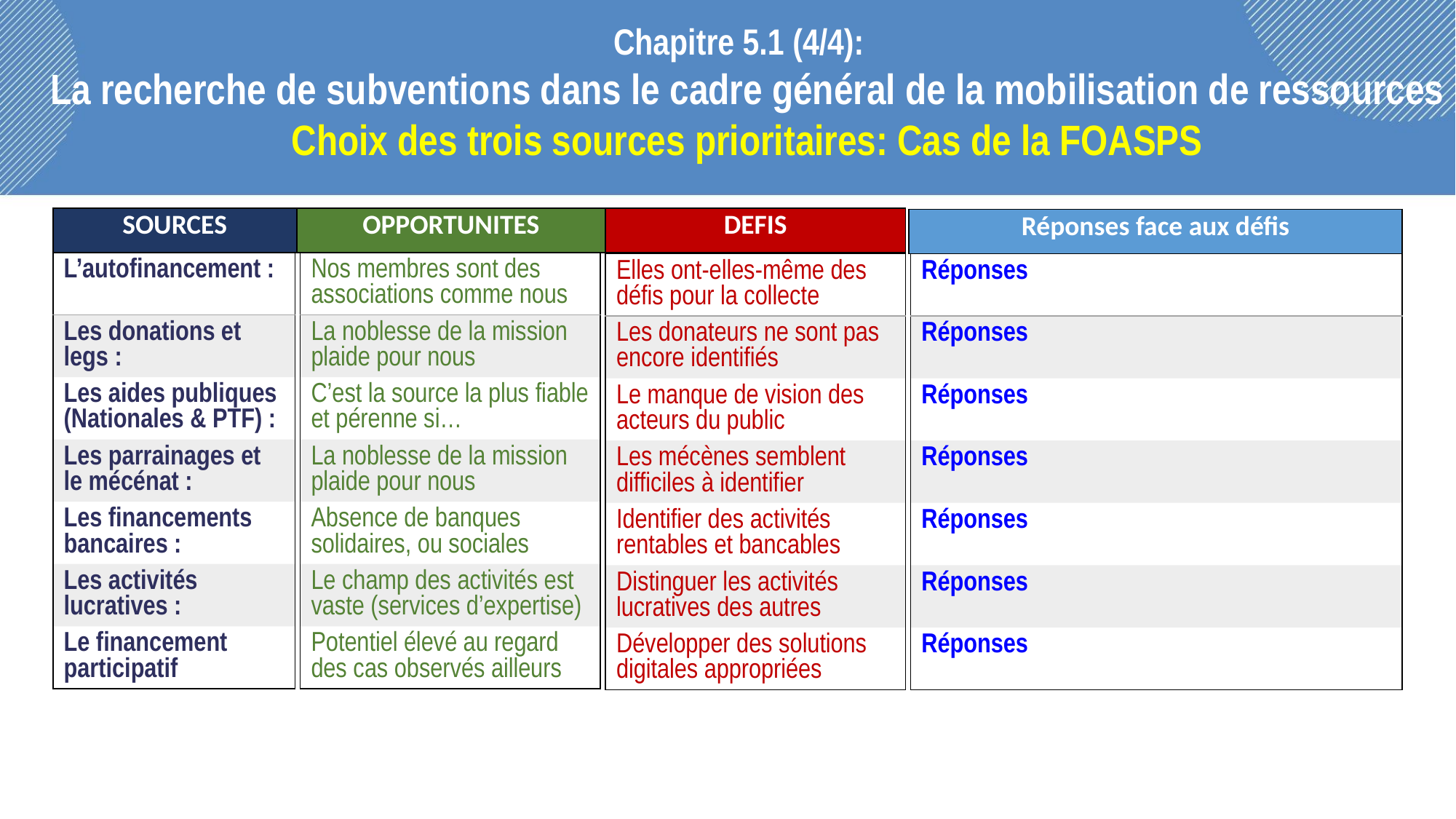

Chapitre 5.1 (4/4):
La recherche de subventions dans le cadre général de la mobilisation de ressources
Choix des trois sources prioritaires: Cas de la FOASPS
| SOURCES | OPPORTUNITES | DEFIS |
| --- | --- | --- |
| Réponses face aux défis |
| --- |
| L’autofinancement : |
| --- |
| Les donations et legs : |
| Les aides publiques (Nationales & PTF) : |
| Les parrainages et le mécénat : |
| Les financements bancaires : |
| Les activités lucratives : |
| Le financement participatif |
| Nos membres sont des associations comme nous |
| --- |
| La noblesse de la mission plaide pour nous |
| C’est la source la plus fiable et pérenne si… |
| La noblesse de la mission plaide pour nous |
| Absence de banques solidaires, ou sociales |
| Le champ des activités est vaste (services d’expertise) |
| Potentiel élevé au regard des cas observés ailleurs |
| Elles ont-elles-même des défis pour la collecte |
| --- |
| Les donateurs ne sont pas encore identifiés |
| Le manque de vision des acteurs du public |
| Les mécènes semblent difficiles à identifier |
| Identifier des activités rentables et bancables |
| Distinguer les activités lucratives des autres |
| Développer des solutions digitales appropriées |
| Réponses |
| --- |
| Réponses |
| Réponses |
| Réponses |
| Réponses |
| Réponses |
| Réponses |